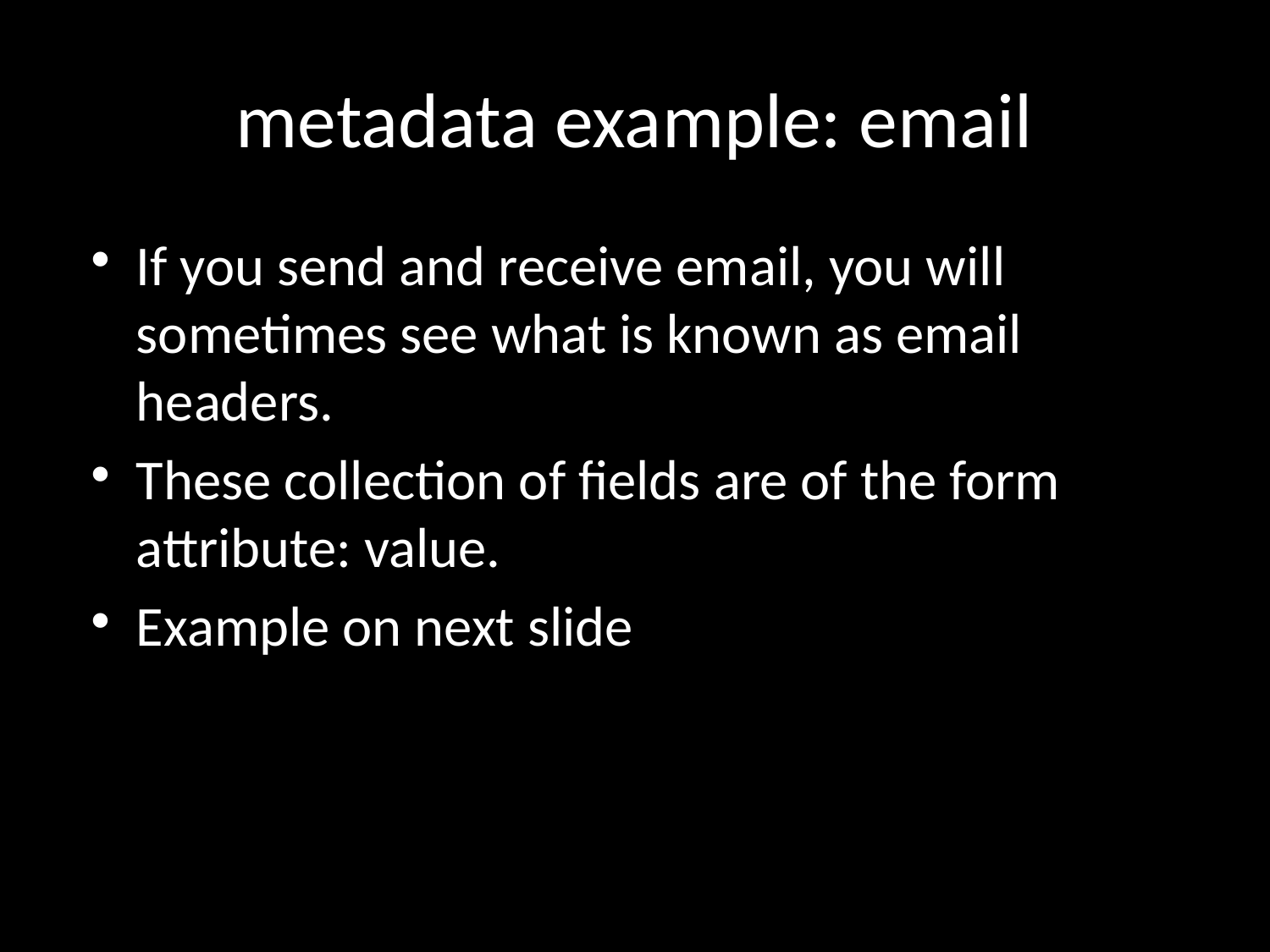

# metadata example: email
If you send and receive email, you will sometimes see what is known as email headers.
These collection of fields are of the form attribute: value.
Example on next slide